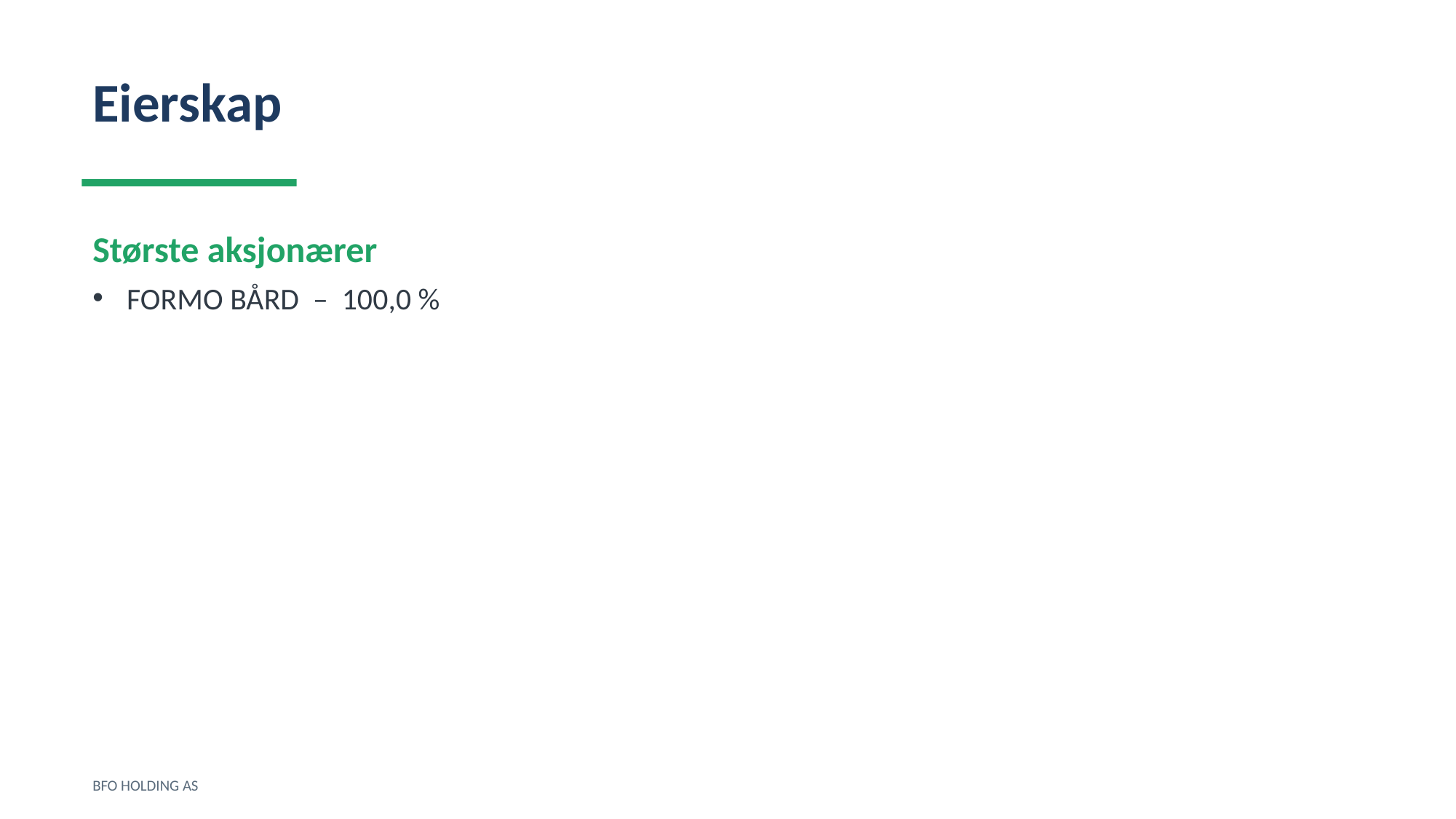

Eierskap

Største aksjonærer
FORMO BÅRD  –  100,0 %
BFO HOLDING AS